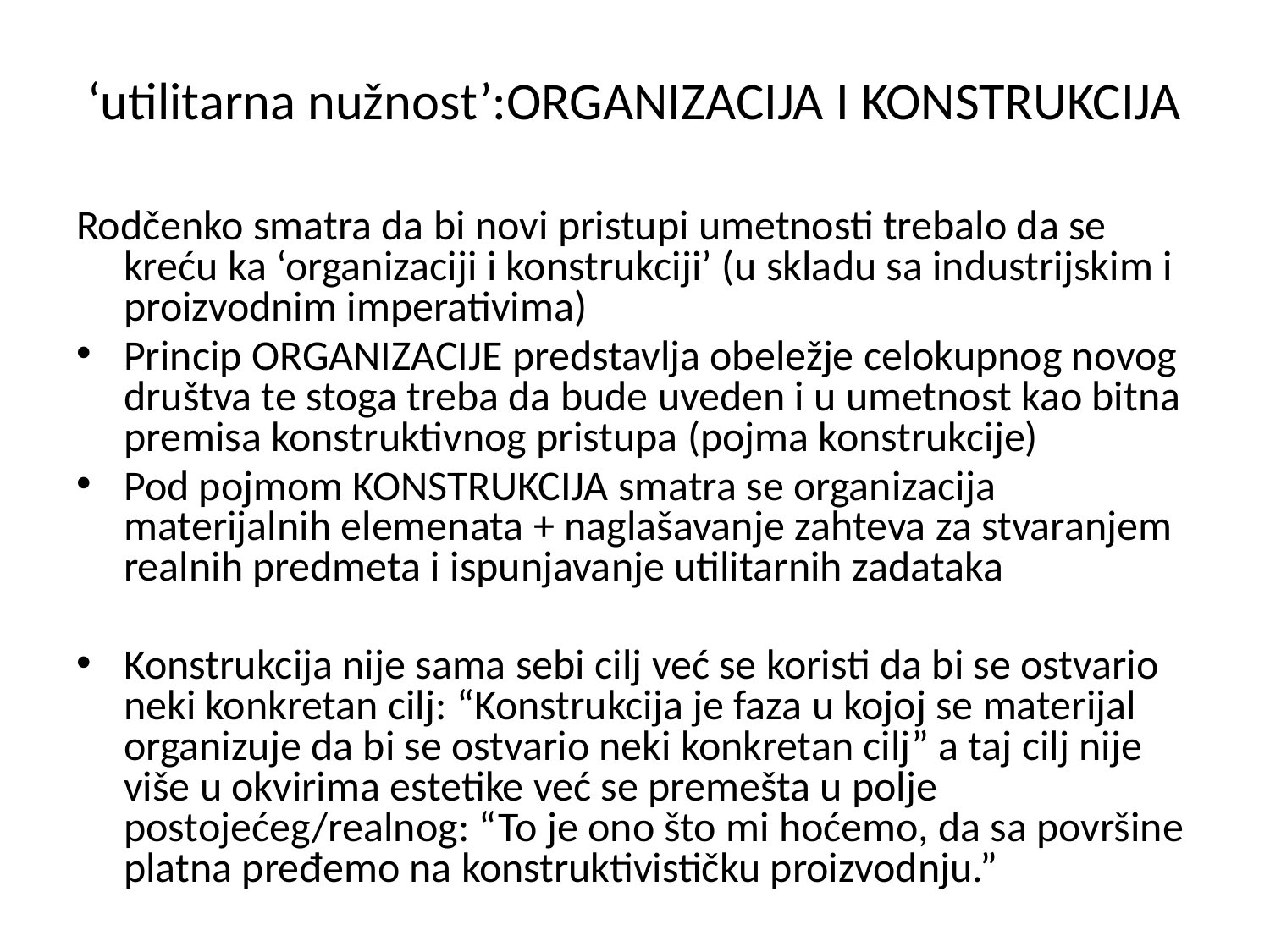

‘utilitarna nužnost’:ORGANIZACIJA I KONSTRUKCIJA
Rodčenko smatra da bi novi pristupi umetnosti trebalo da se kreću ka ‘organizaciji i konstrukciji’ (u skladu sa industrijskim i proizvodnim imperativima)
Princip ORGANIZACIJE predstavlja obeležje celokupnog novog društva te stoga treba da bude uveden i u umetnost kao bitna premisa konstruktivnog pristupa (pojma konstrukcije)
Pod pojmom KONSTRUKCIJA smatra se organizacija materijalnih elemenata + naglašavanje zahteva za stvaranjem realnih predmeta i ispunjavanje utilitarnih zadataka

Konstrukcija nije sama sebi cilj već se koristi da bi se ostvario neki konkretan cilj: “Konstrukcija je faza u kojoj se materijal organizuje da bi se ostvario neki konkretan cilj” a taj cilj nije više u okvirima estetike već se premešta u polje postojećeg/realnog: “To je ono što mi hoćemo, da sa površine platna pređemo na konstruktivističku proizvodnju.”